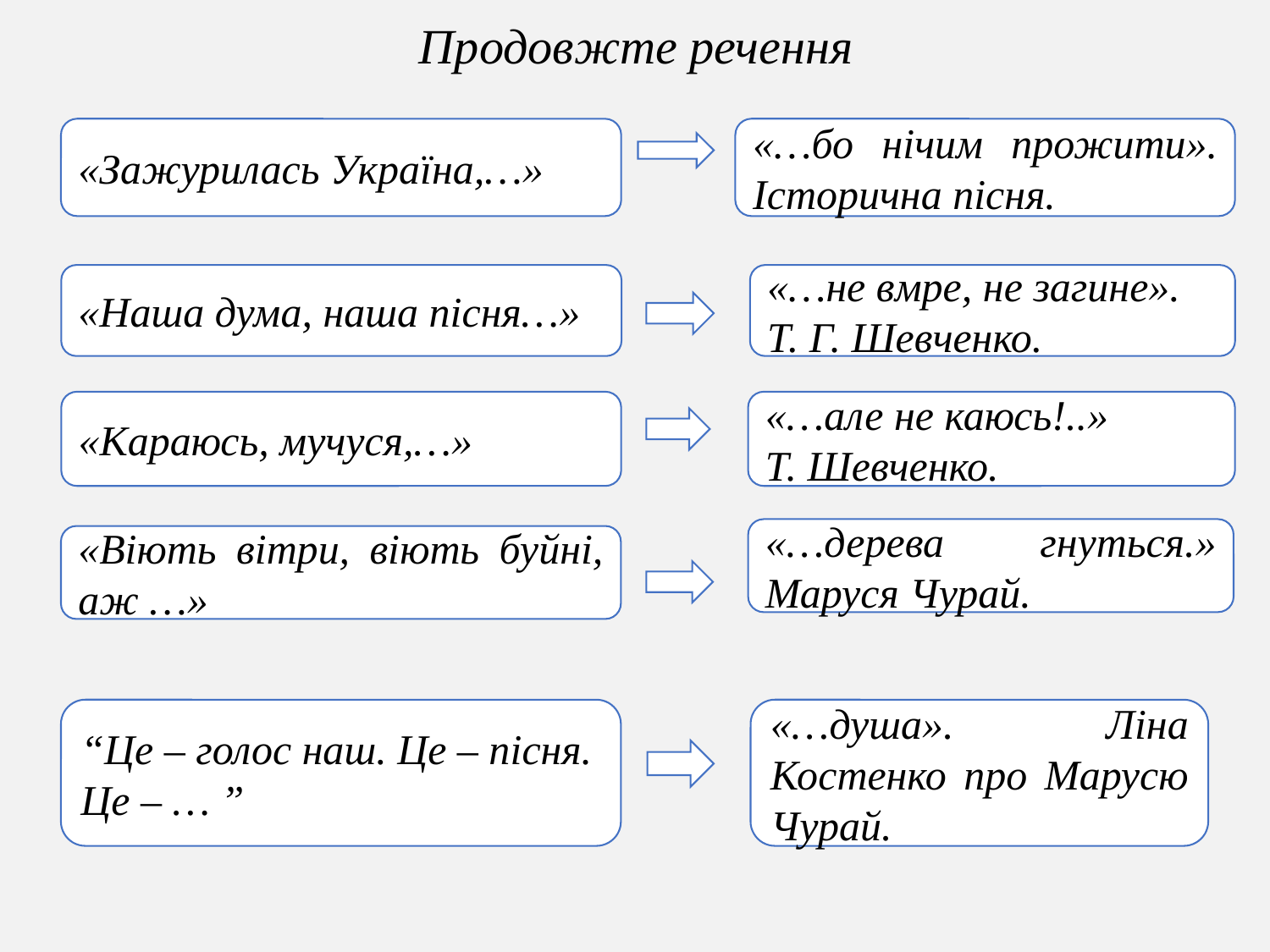

Продовжте речення
«Зажурилась Україна,…»
«…бо нічим прожити». Історична пісня.

«Наша дума, наша пісня…»
«…не вмре, не загине».
Т. Г. Шевченко.

«Караюсь, мучуся,…»
«…але не каюсь!..»
Т. Шевченко.

«…дерева гнуться.» Маруся Чурай.
«Віють вітри, віють буйні, аж …»

“Це – голос наш. Це – пісня. Це – … ”
«…душа». Ліна Костенко про Марусю Чурай.